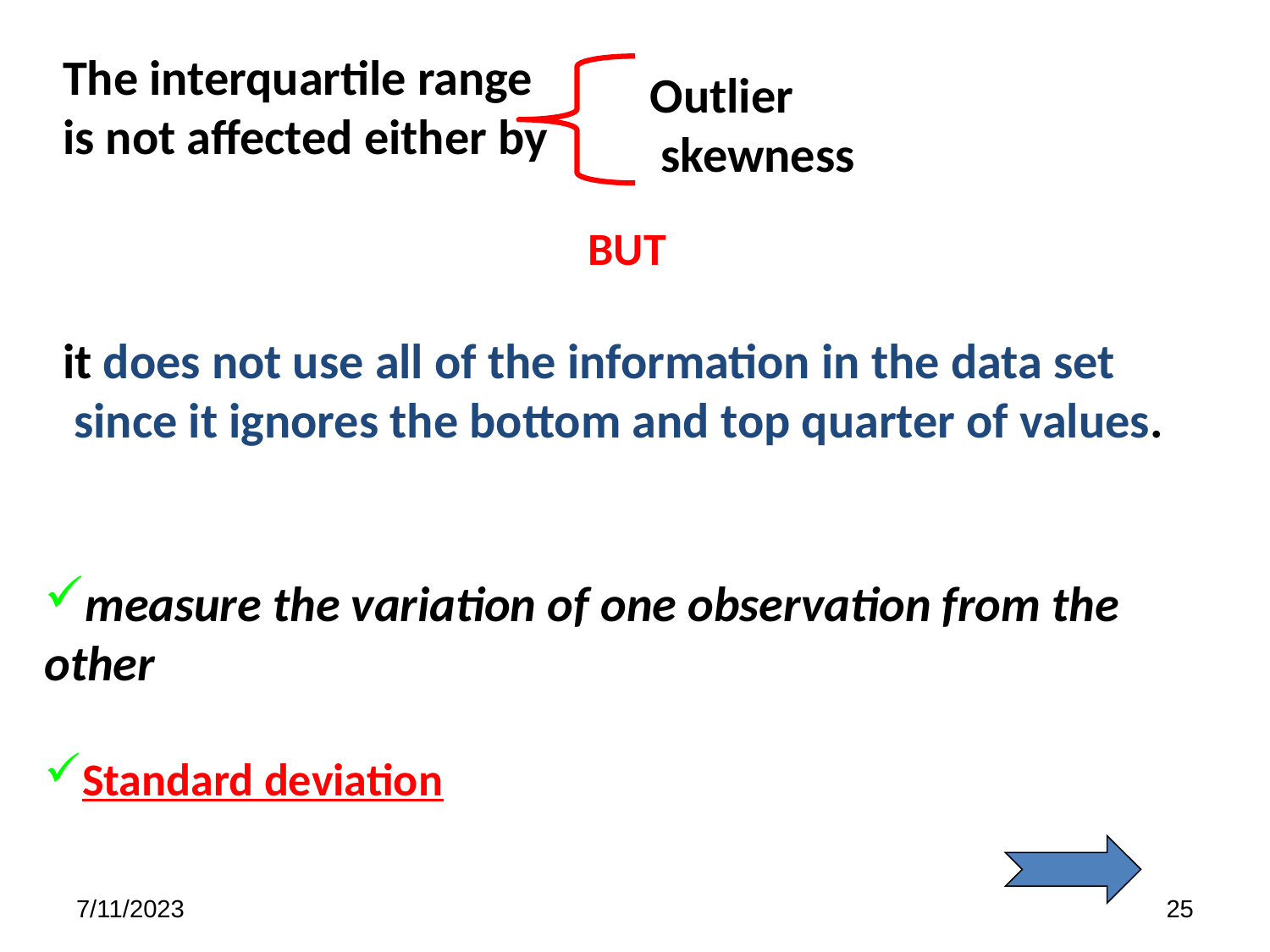

The interquartile range
is not affected either by

 BUT

it does not use all of the information in the data set
 since it ignores the bottom and top quarter of values.

Outlier
 skewness
measure the variation of one observation from the other

Standard deviation

7/11/2023
25